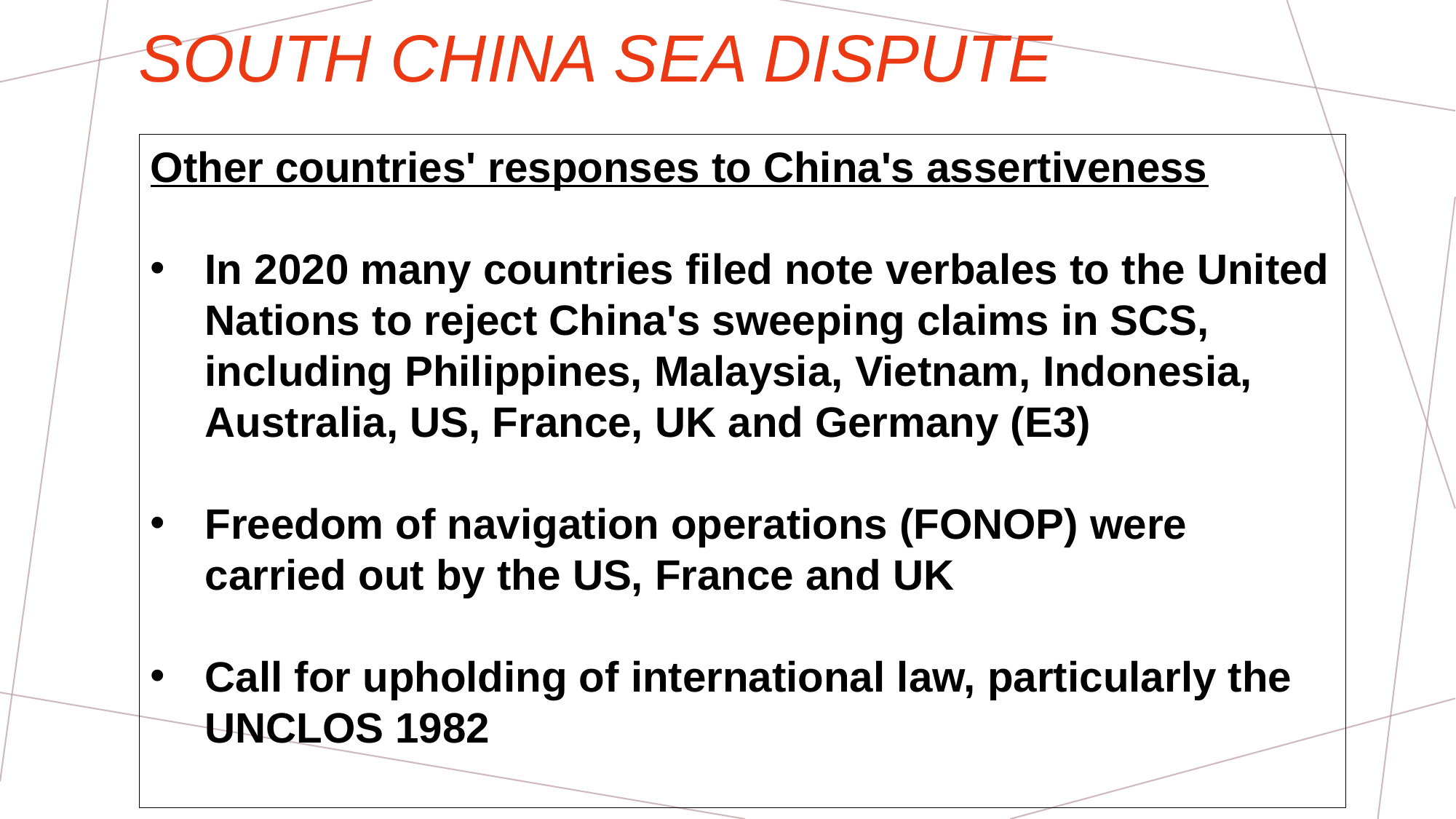

# SOUTH CHINA SEA DISPUTE

Other countries' responses to China's assertiveness

In 2020 many countries filed note verbales to the United Nations to reject China's sweeping claims in SCS, including Philippines, Malaysia, Vietnam, Indonesia, Australia, US, France, UK and Germany (E3)

Freedom of navigation operations (FONOP) were carried out by the US, France and UK

Call for upholding of international law, particularly the UNCLOS 1982